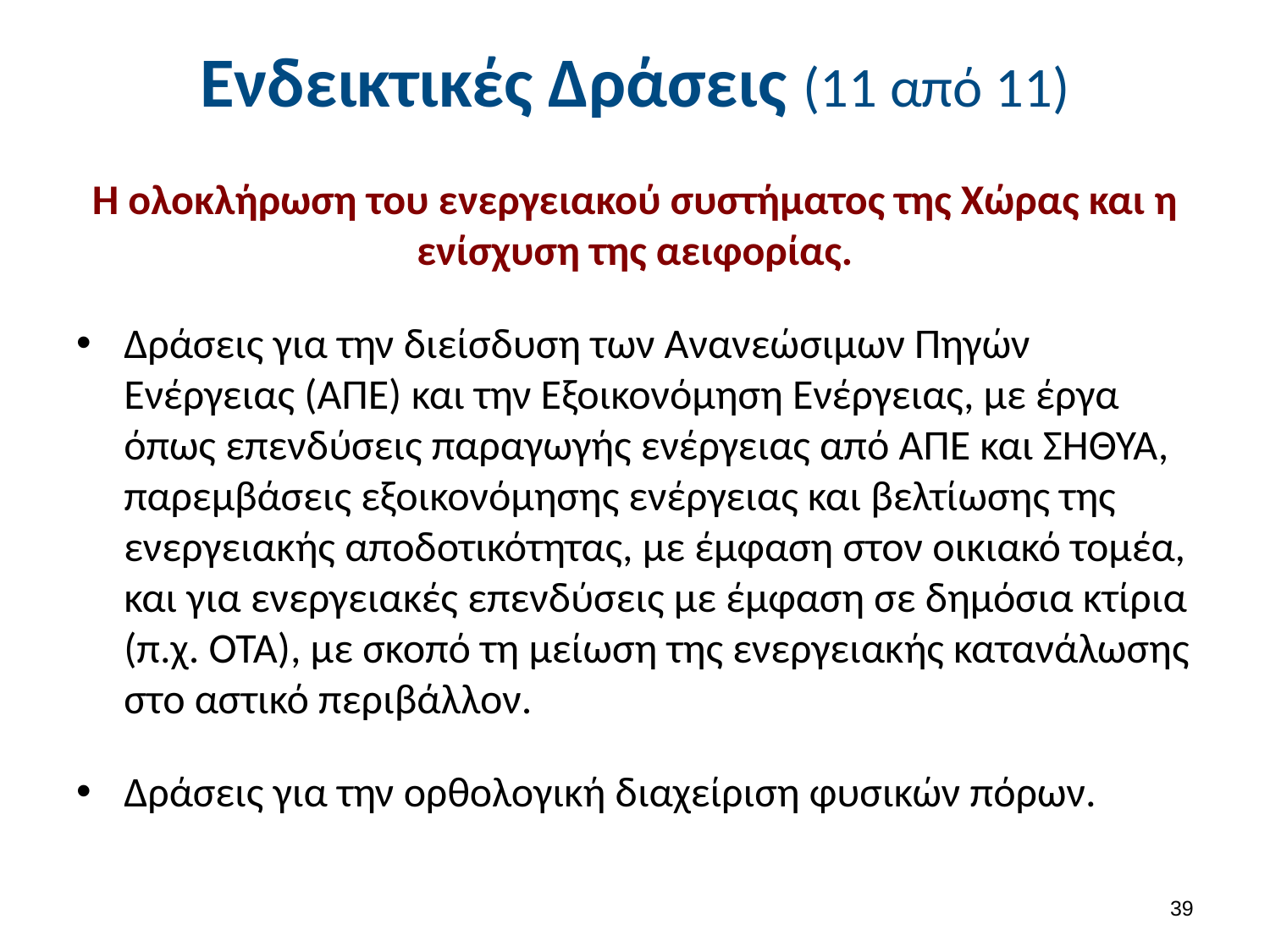

# Ενδεικτικές Δράσεις (11 από 11)
Η ολοκλήρωση του ενεργειακού συστήματος της Χώρας και η ενίσχυση της αειφορίας.
Δράσεις για την διείσδυση των Ανανεώσιμων Πηγών Ενέργειας (ΑΠΕ) και την Εξοικονόμηση Ενέργειας, με έργα όπως επενδύσεις παραγωγής ενέργειας από ΑΠΕ και ΣΗΘΥΑ, παρεμβάσεις εξοικονόμησης ενέργειας και βελτίωσης της ενεργειακής αποδοτικότητας, με έμφαση στον οικιακό τομέα, και για ενεργειακές επενδύσεις με έμφαση σε δημόσια κτίρια (π.χ. ΟΤΑ), με σκοπό τη μείωση της ενεργειακής κατανάλωσης στο αστικό περιβάλλον.
Δράσεις για την ορθολογική διαχείριση φυσικών πόρων.

39